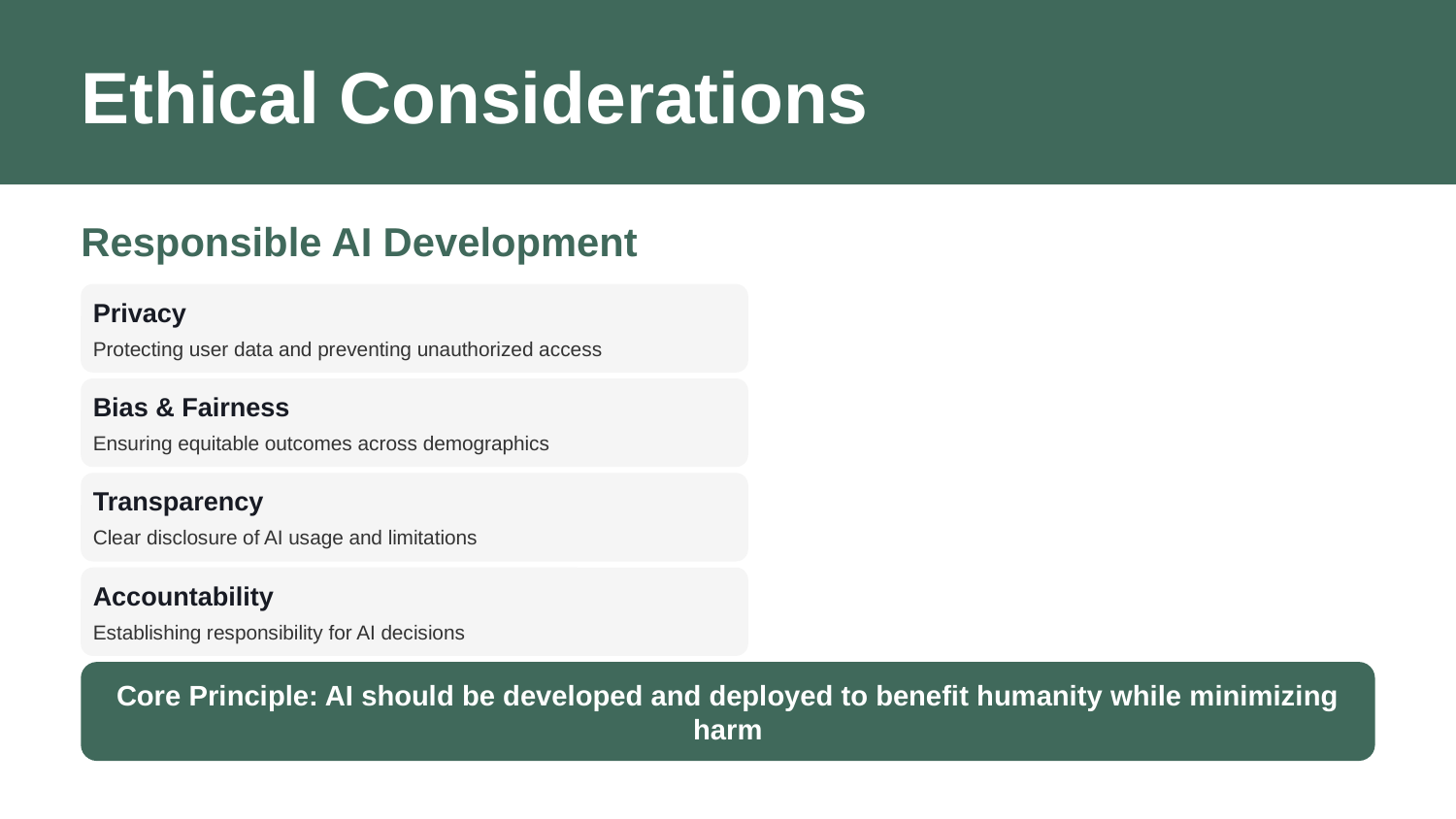

Ethical Considerations
Responsible AI Development

Privacy
Protecting user data and preventing unauthorized access

Bias & Fairness
Ensuring equitable outcomes across demographics

Transparency
Clear disclosure of AI usage and limitations

Accountability
Establishing responsibility for AI decisions

Core Principle: AI should be developed and deployed to benefit humanity while minimizing harm